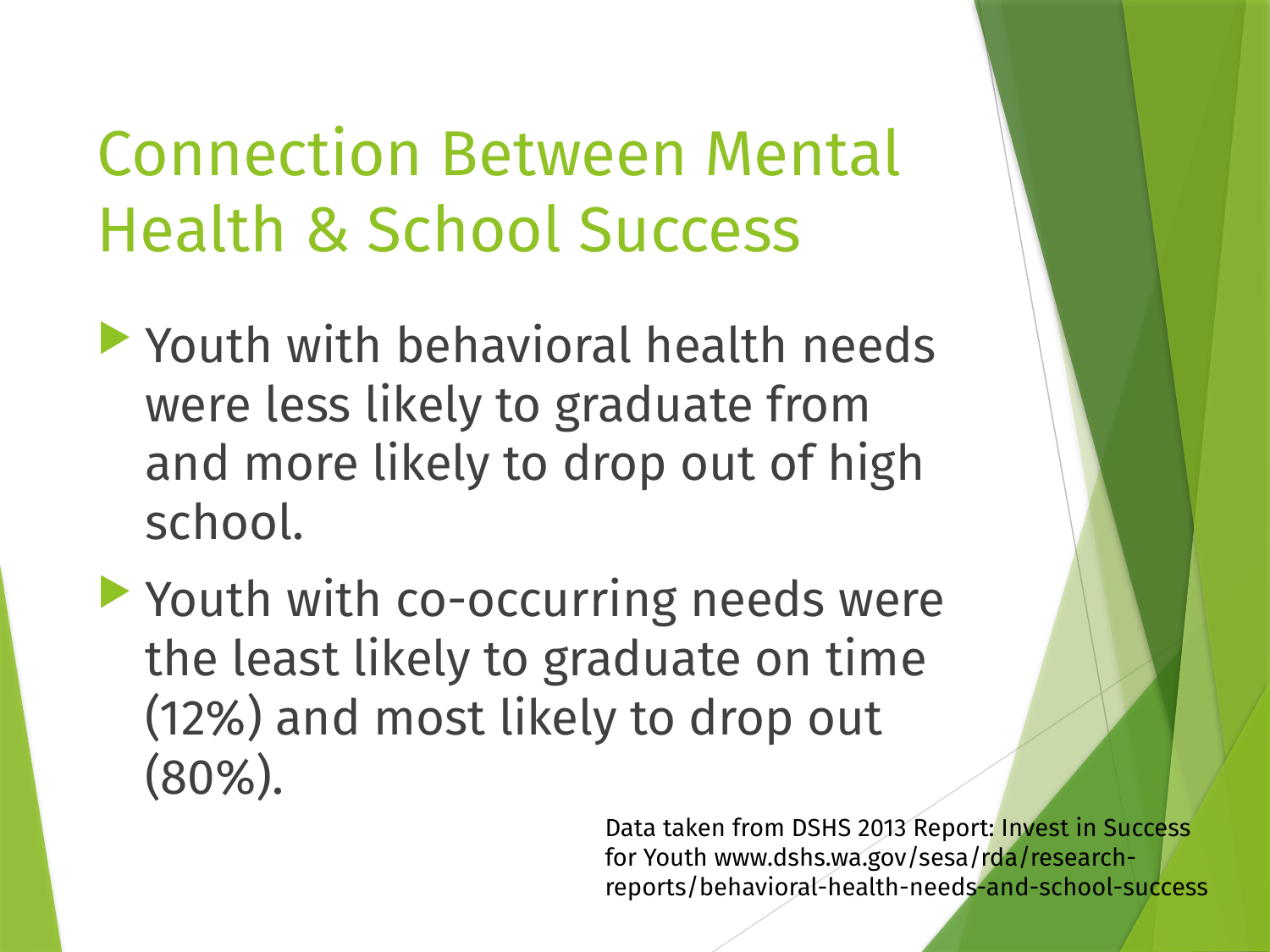

# Connection Between Mental Health & School Success
Youth with behavioral health needs were less likely to graduate from and more likely to drop out of high school.
Youth with co-occurring needs were the least likely to graduate on time (12%) and most likely to drop out (80%).
Data taken from DSHS 2013 Report: Invest in Success for Youth www.dshs.wa.gov/sesa/rda/research-reports/behavioral-health-needs-and-school-success